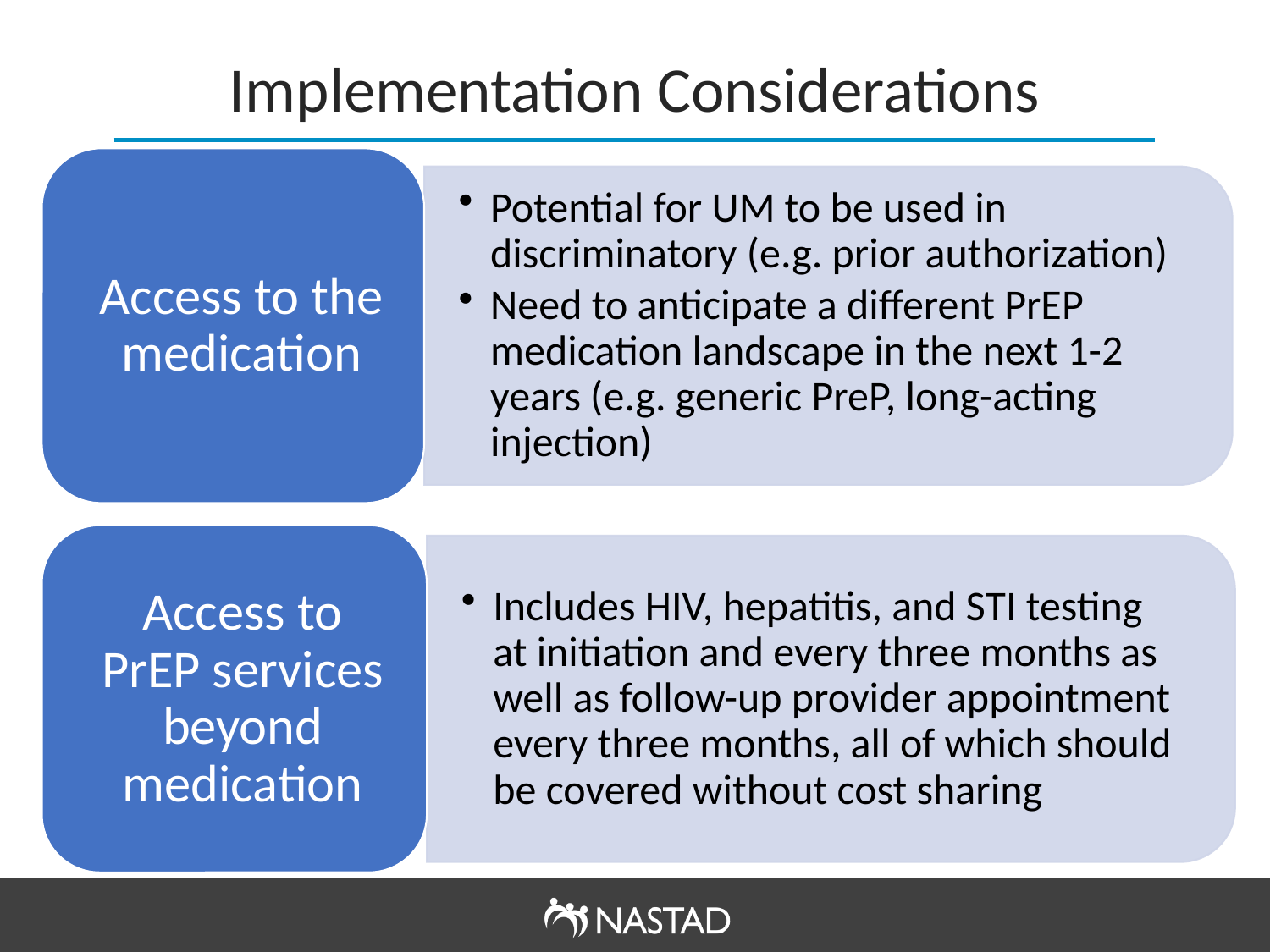

# Implementation Considerations
Potential for UM to be used in discriminatory (e.g. prior authorization)
Need to anticipate a different PrEP medication landscape in the next 1-2 years (e.g. generic PreP, long-acting injection)
Access to the medication
Includes HIV, hepatitis, and STI testing at initiation and every three months as well as follow-up provider appointment every three months, all of which should be covered without cost sharing
Access to PrEP services beyond medication